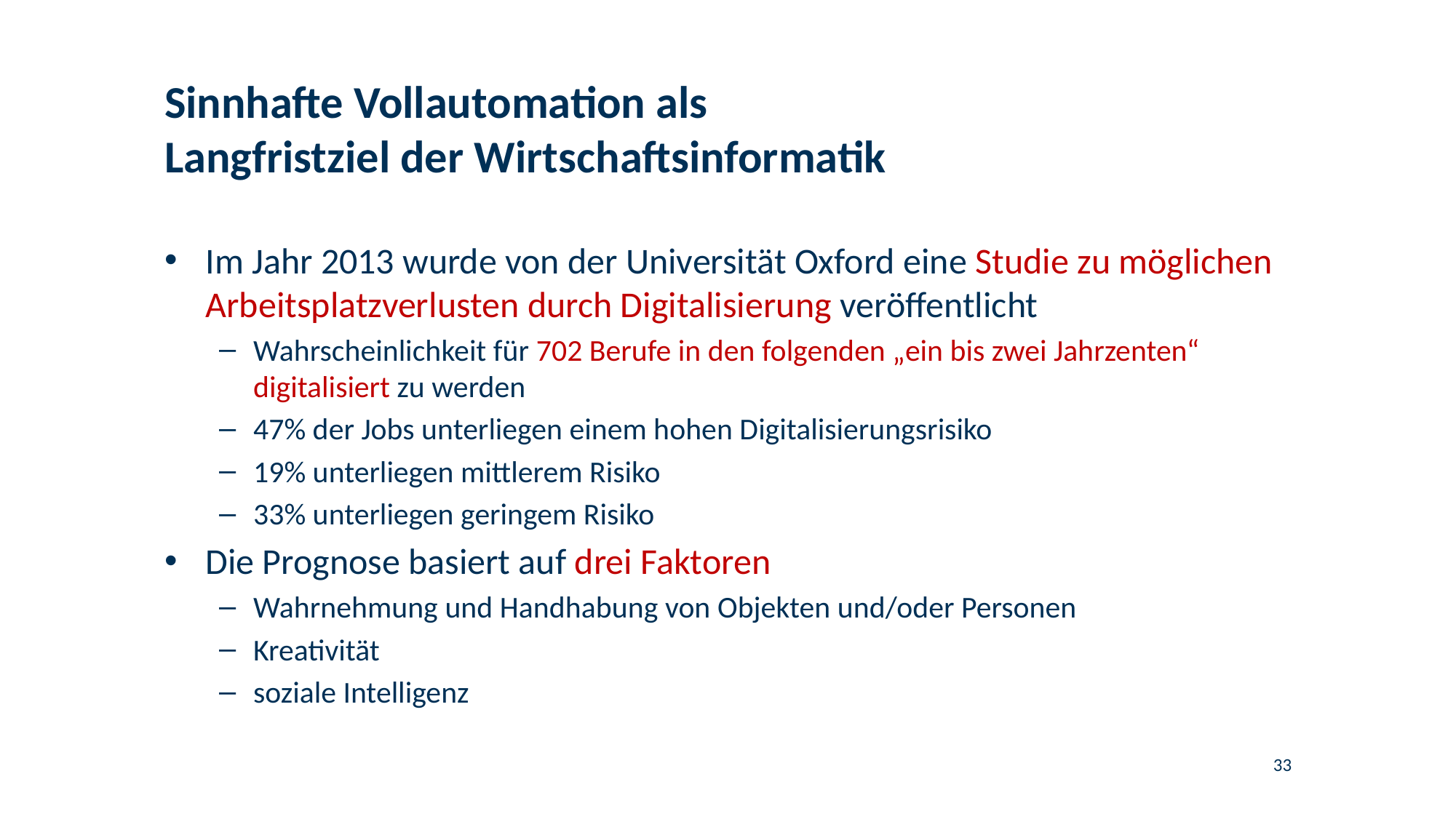

# Sinnhafte Vollautomation als Langfristziel der Wirtschaftsinformatik
Im Jahr 2013 wurde von der Universität Oxford eine Studie zu möglichen Arbeitsplatzverlusten durch Digitalisierung veröffentlicht
Wahrscheinlichkeit für 702 Berufe in den folgenden „ein bis zwei Jahrzenten“ digitalisiert zu werden
47% der Jobs unterliegen einem hohen Digitalisierungsrisiko
19% unterliegen mittlerem Risiko
33% unterliegen geringem Risiko
Die Prognose basiert auf drei Faktoren
Wahrnehmung und Handhabung von Objekten und/oder Personen
Kreativität
soziale Intelligenz
33